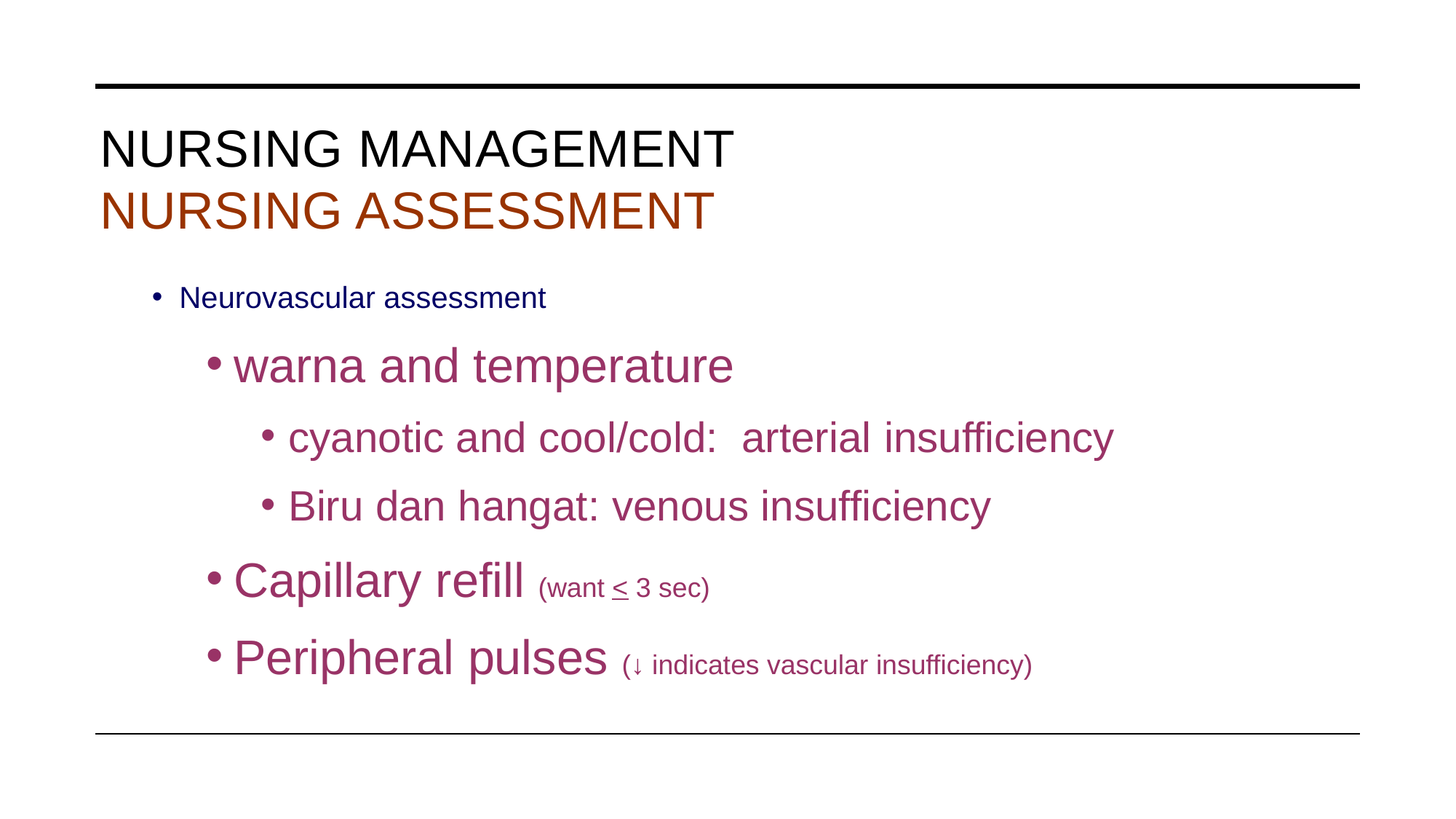

# Nursing Management Nursing Assessment
Neurovascular assessment
warna and temperature
cyanotic and cool/cold:  arterial insufficiency
Biru dan hangat: venous insufficiency
Capillary refill (want < 3 sec)
Peripheral pulses (↓ indicates vascular insufficiency)